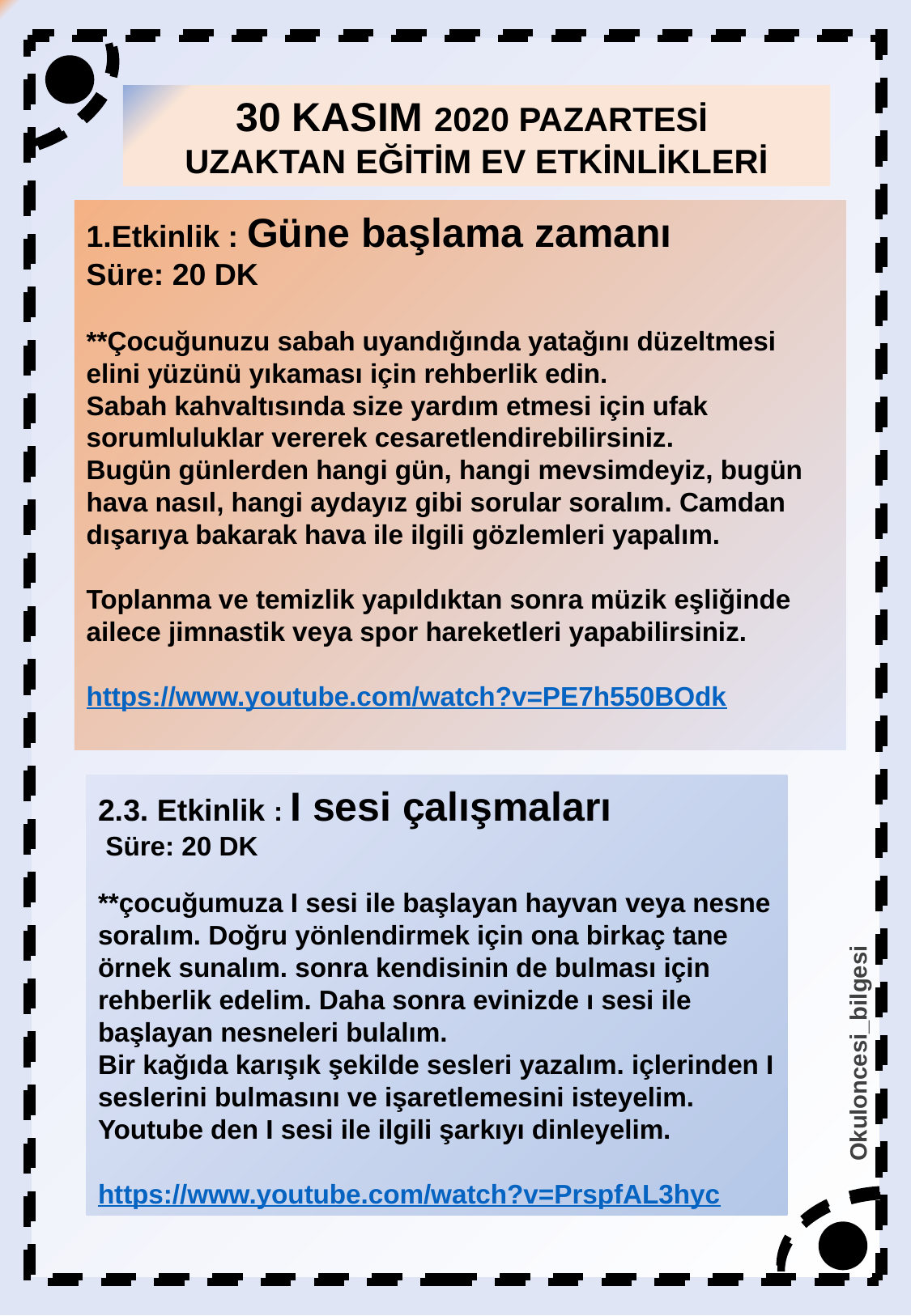

30 KASIM 2020 PAZARTESİ
UZAKTAN EĞİTİM EV ETKİNLİKLERİ
1.Etkinlik : Güne başlama zamanı
Süre: 20 DK

**Çocuğunuzu sabah uyandığında yatağını düzeltmesi elini yüzünü yıkaması için rehberlik edin.
Sabah kahvaltısında size yardım etmesi için ufak sorumluluklar vererek cesaretlendirebilirsiniz.
Bugün günlerden hangi gün, hangi mevsimdeyiz, bugün hava nasıl, hangi aydayız gibi sorular soralım. Camdan dışarıya bakarak hava ile ilgili gözlemleri yapalım.

Toplanma ve temizlik yapıldıktan sonra müzik eşliğinde ailece jimnastik veya spor hareketleri yapabilirsiniz.

https://www.youtube.com/watch?v=PE7h550BOdk

2.3. Etkinlik : I sesi çalışmaları
 Süre: 20 DK

**çocuğumuza I sesi ile başlayan hayvan veya nesne soralım. Doğru yönlendirmek için ona birkaç tane örnek sunalım. sonra kendisinin de bulması için rehberlik edelim. Daha sonra evinizde ı sesi ile başlayan nesneleri bulalım.
Bir kağıda karışık şekilde sesleri yazalım. içlerinden I seslerini bulmasını ve işaretlemesini isteyelim. Youtube den I sesi ile ilgili şarkıyı dinleyelim.

https://www.youtube.com/watch?v=PrspfAL3hyc
Okuloncesi_bilgesi